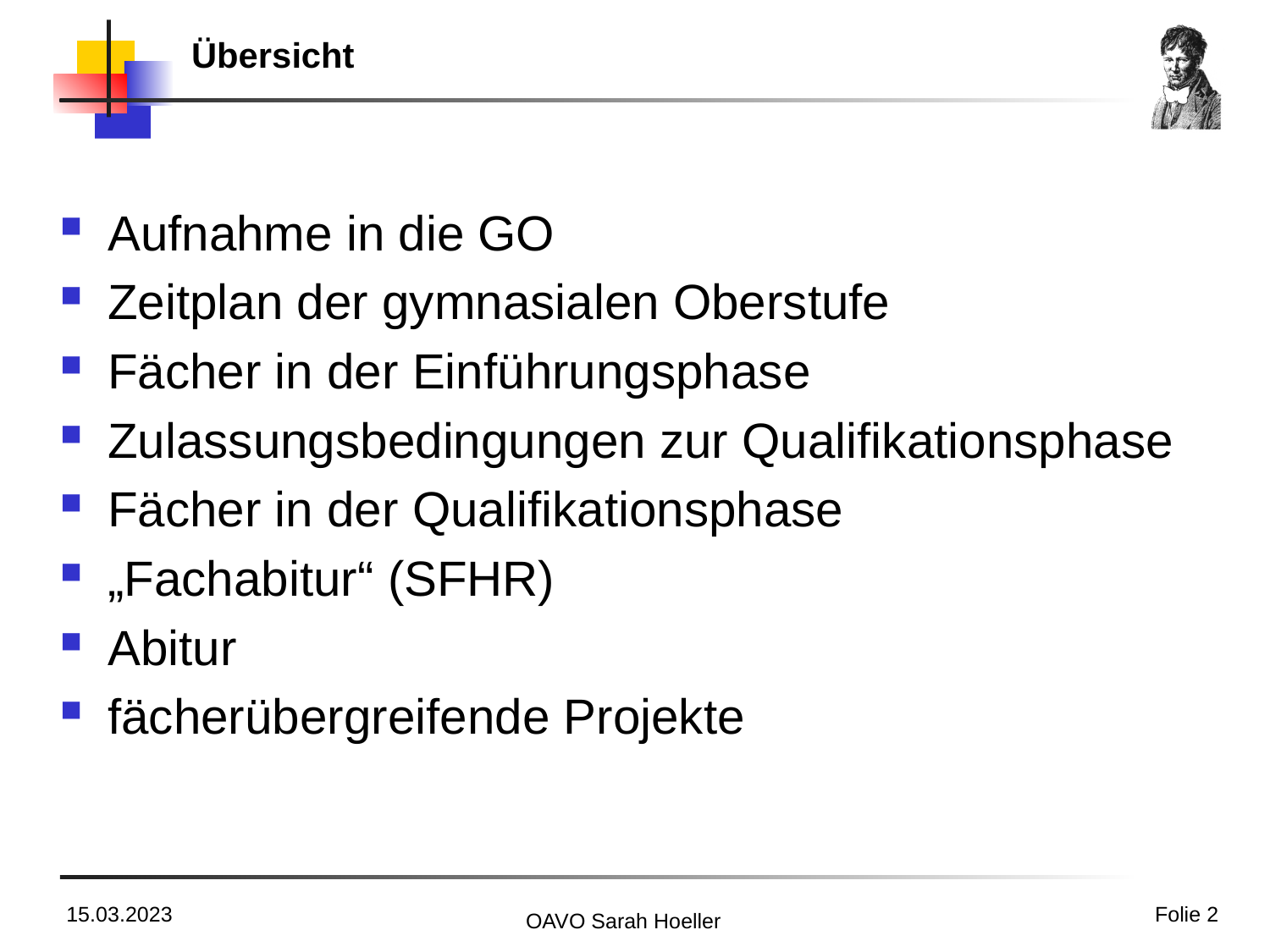

# Übersicht
Aufnahme in die GO
Zeitplan der gymnasialen Oberstufe
Fächer in der Einführungsphase
Zulassungsbedingungen zur Qualifikationsphase
Fächer in der Qualifikationsphase
„Fachabitur“ (SFHR)
Abitur
fächerübergreifende Projekte
15.03.2023
Folie 2
OAVO Sarah Hoeller